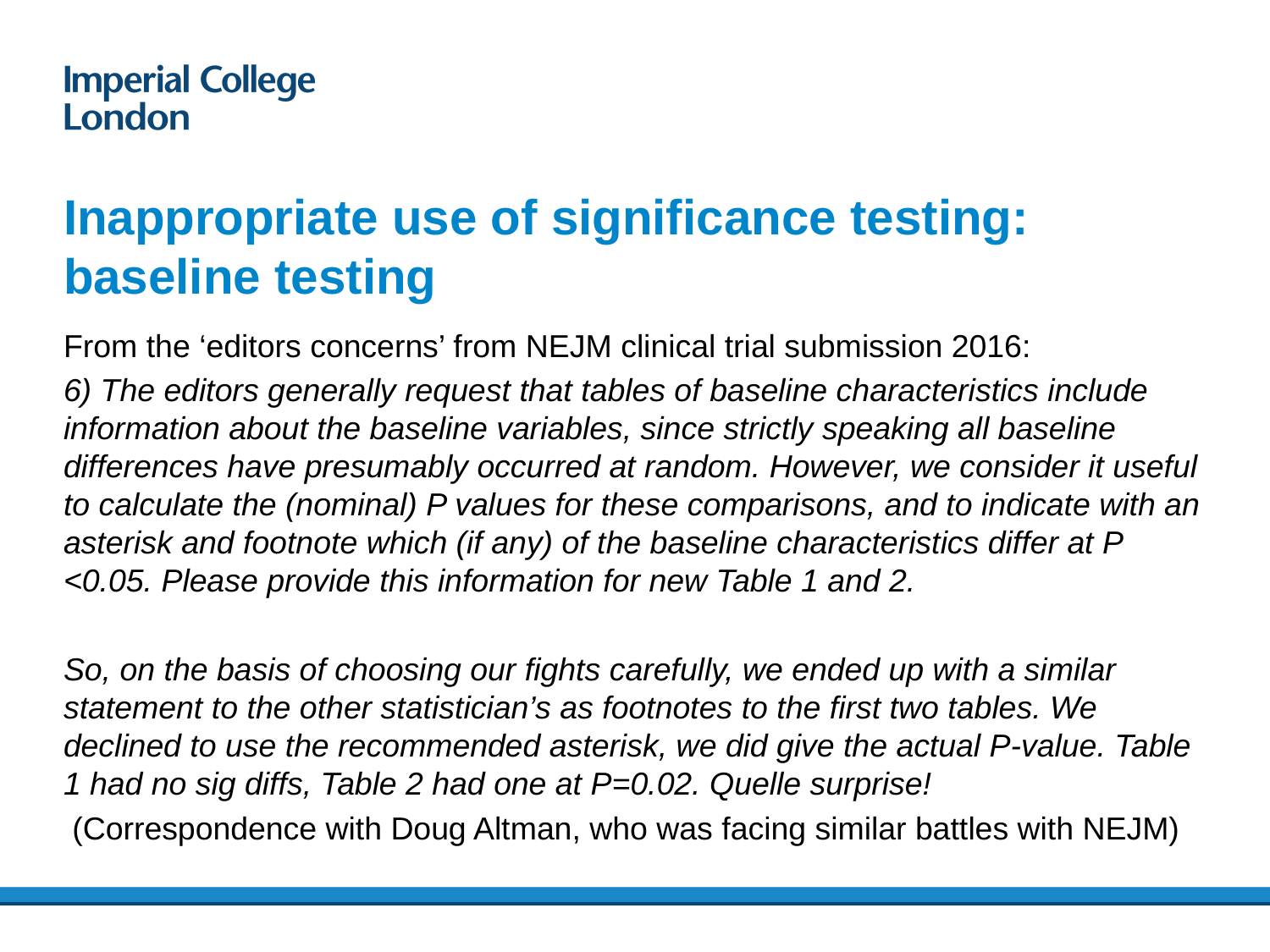

# Inappropriate use of significance testing: baseline testing
From the ‘editors concerns’ from NEJM clinical trial submission 2016:
6) The editors generally request that tables of baseline characteristics include information about the baseline variables, since strictly speaking all baseline differences have presumably occurred at random. However, we consider it useful to calculate the (nominal) P values for these comparisons, and to indicate with an asterisk and footnote which (if any) of the baseline characteristics differ at P <0.05. Please provide this information for new Table 1 and 2.

So, on the basis of choosing our fights carefully, we ended up with a similar statement to the other statistician’s as footnotes to the first two tables. We declined to use the recommended asterisk, we did give the actual P-value. Table 1 had no sig diffs, Table 2 had one at P=0.02. Quelle surprise!
 (Correspondence with Doug Altman, who was facing similar battles with NEJM)